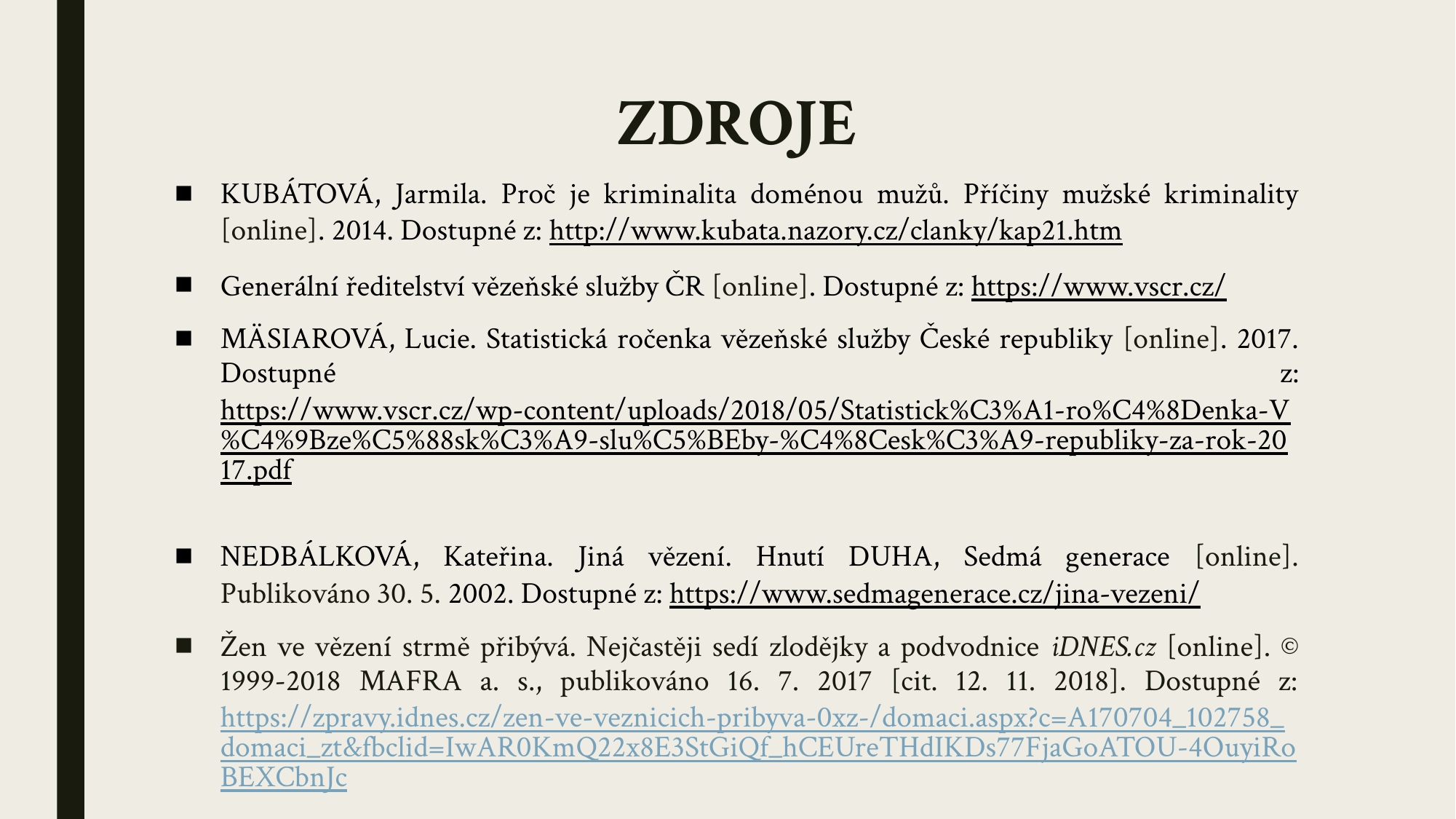

# ZDROJE
KUBÁTOVÁ, Jarmila. Proč je kriminalita doménou mužů. Příčiny mužské kriminality [online]. 2014. Dostupné z: http://www.kubata.nazory.cz/clanky/kap21.htm
Generální ředitelství vězeňské služby ČR [online]. Dostupné z: https://www.vscr.cz/
MÄSIAROVÁ, Lucie. Statistická ročenka vězeňské služby České republiky [online]. 2017. Dostupné z: https://www.vscr.cz/wp-content/uploads/2018/05/Statistick%C3%A1-ro%C4%8Denka-V%C4%9Bze%C5%88sk%C3%A9-slu%C5%BEby-%C4%8Cesk%C3%A9-republiky-za-rok-2017.pdf
NEDBÁLKOVÁ, Kateřina. Jiná vězení. Hnutí DUHA, Sedmá generace [online]. Publikováno 30. 5. 2002. Dostupné z: https://www.sedmagenerace.cz/jina-vezeni/
Žen ve vězení strmě přibývá. Nejčastěji sedí zlodějky a podvodnice iDNES.cz [online]. © 1999-2018 MAFRA a. s., publikováno 16. 7. 2017 [cit. 12. 11. 2018]. Dostupné z: https://zpravy.idnes.cz/zen-ve-veznicich-pribyva-0xz-/domaci.aspx?c=A170704_102758_domaci_zt&fbclid=IwAR0KmQ22x8E3StGiQf_hCEUreTHdIKDs77FjaGoATOU-4OuyiRoBEXCbnJc